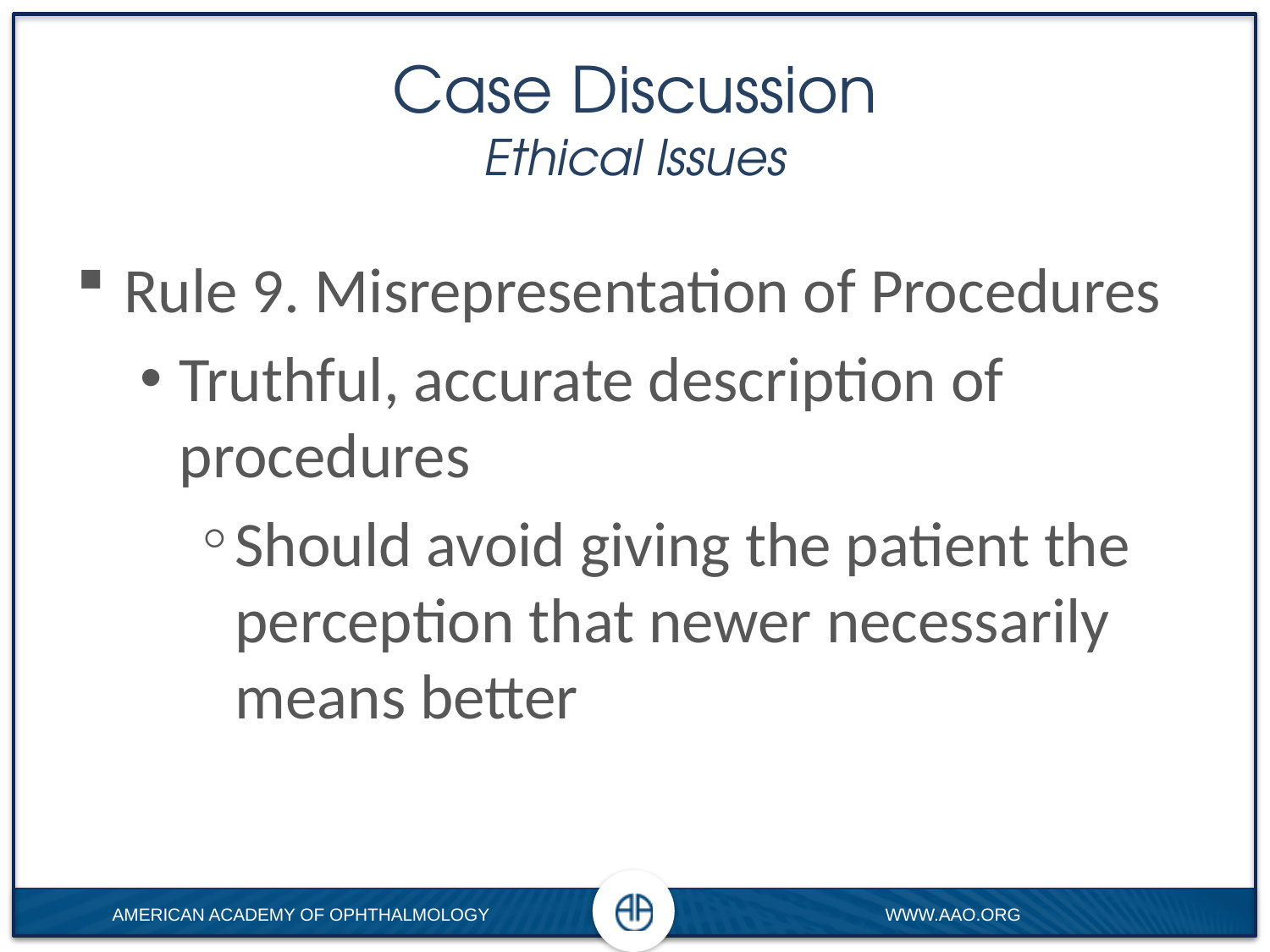

# Case Discussion Ethical Issues
Rule 9. Misrepresentation of Procedures
Truthful, accurate description of procedures
Should avoid giving the patient the perception that newer necessarily means better